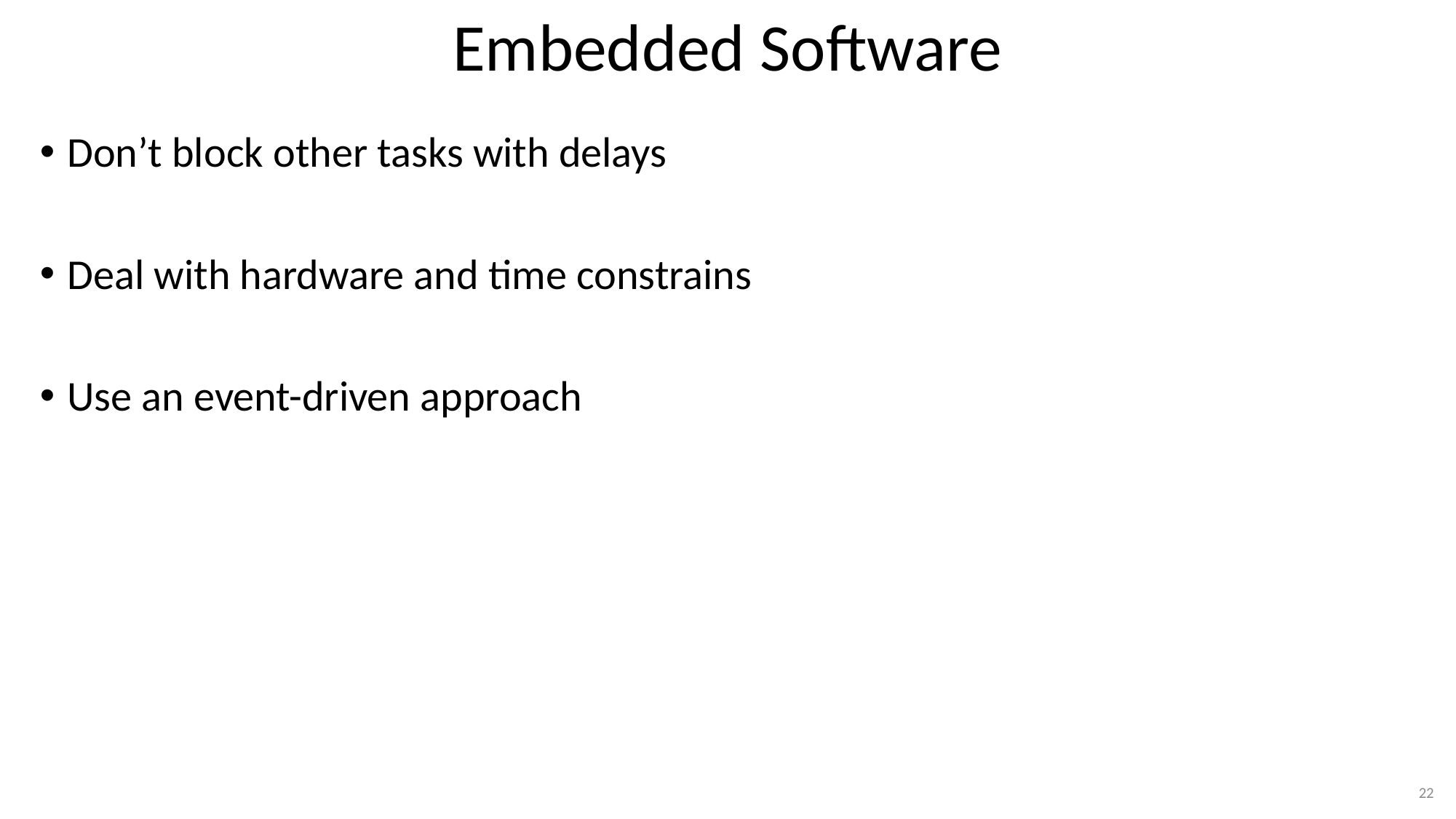

# Embedded Software
Don’t block other tasks with delays

Deal with hardware and time constrains

Use an event-driven approach
22